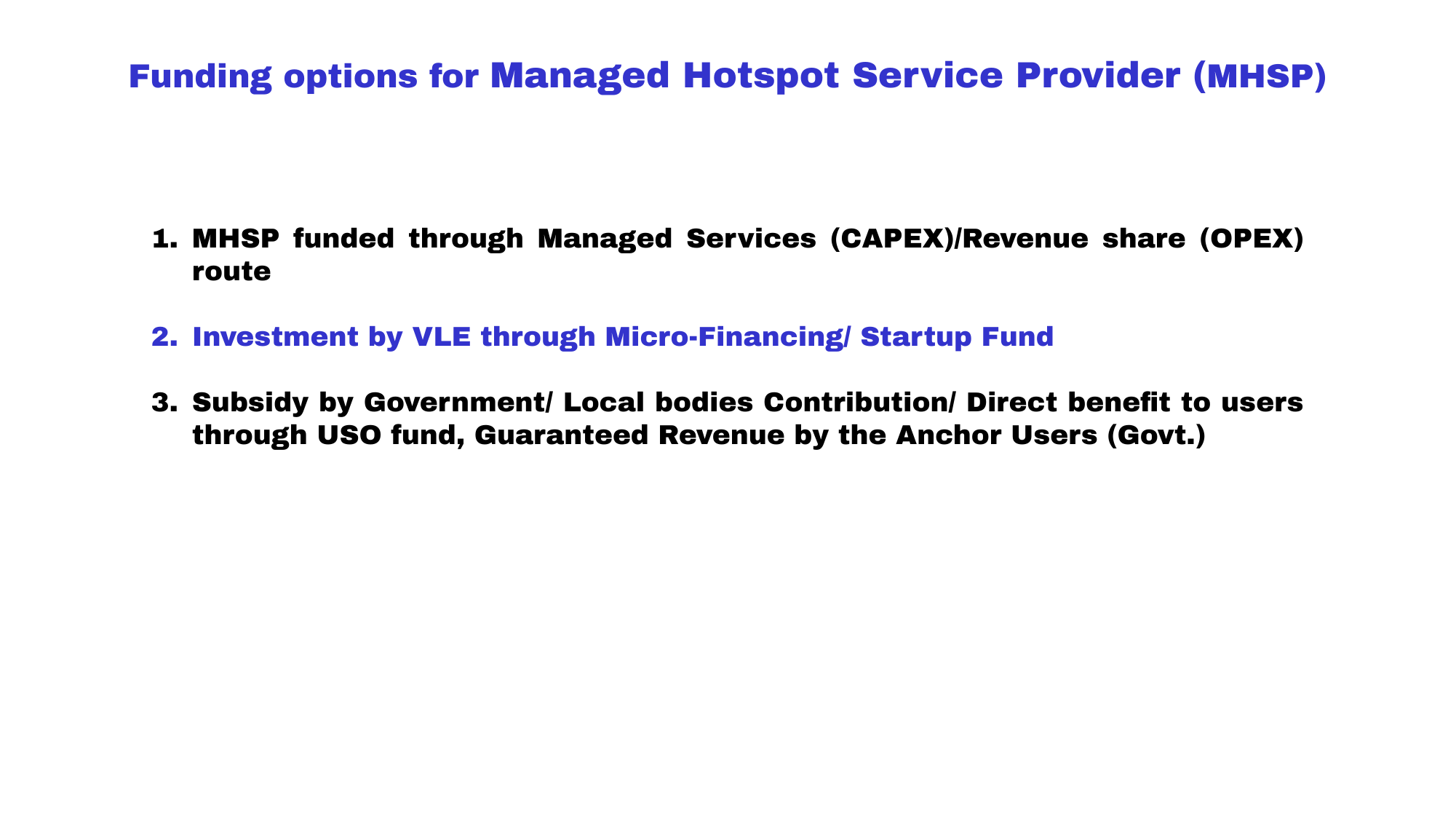

Funding options for Managed Hotspot Service Provider (MHSP)
MHSP funded through Managed Services (CAPEX)/Revenue share (OPEX) route

Investment by VLE through Micro-Financing/ Startup Fund

Subsidy by Government/ Local bodies Contribution/ Direct benefit to users through USO fund, Guaranteed Revenue by the Anchor Users (Govt.)